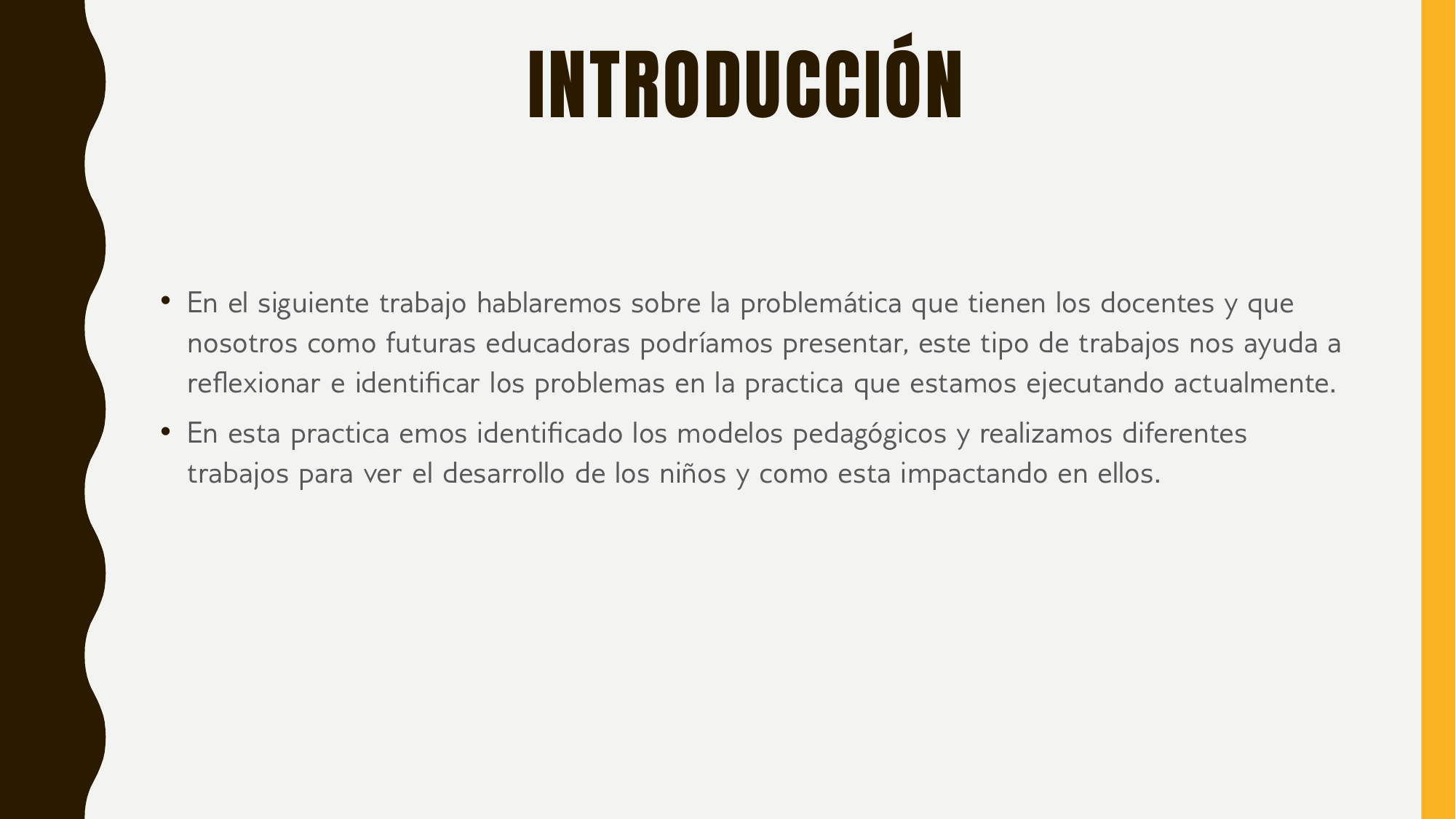

# Introducción
En el siguiente trabajo hablaremos sobre la problemática que tienen los docentes y que nosotros como futuras educadoras podríamos presentar, este tipo de trabajos nos ayuda a reflexionar e identificar los problemas en la practica que estamos ejecutando actualmente.
En esta practica emos identificado los modelos pedagógicos y realizamos diferentes trabajos para ver el desarrollo de los niños y como esta impactando en ellos.